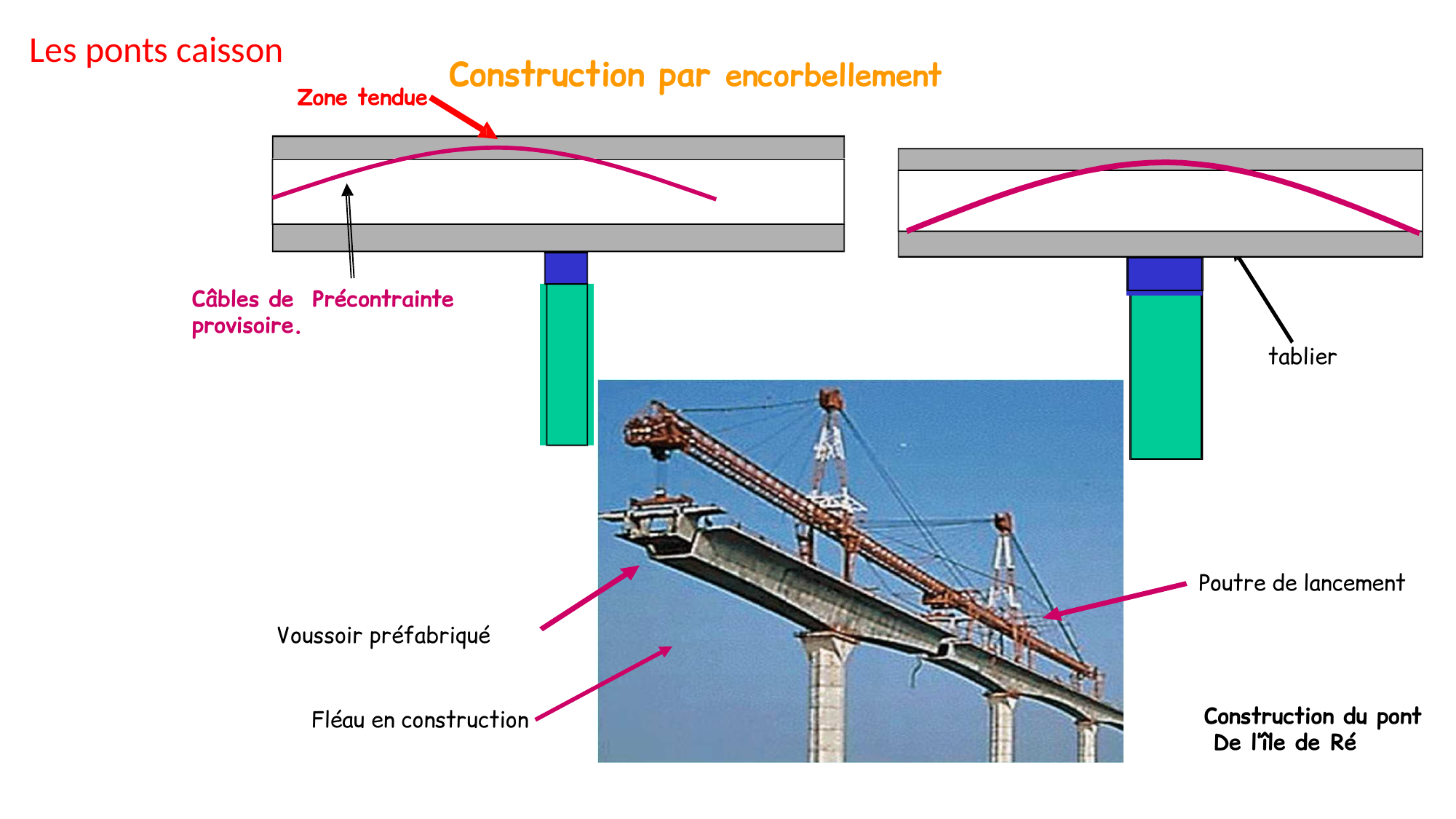

# Les ponts caisson
Construction par encorbellement
Zone tendue

Câbles de  Précontrainte  provisoire.
tablier

Poutre de lancement
Voussoir préfabriqué

Construction du pont  De l’île de Ré
Fléau en construction